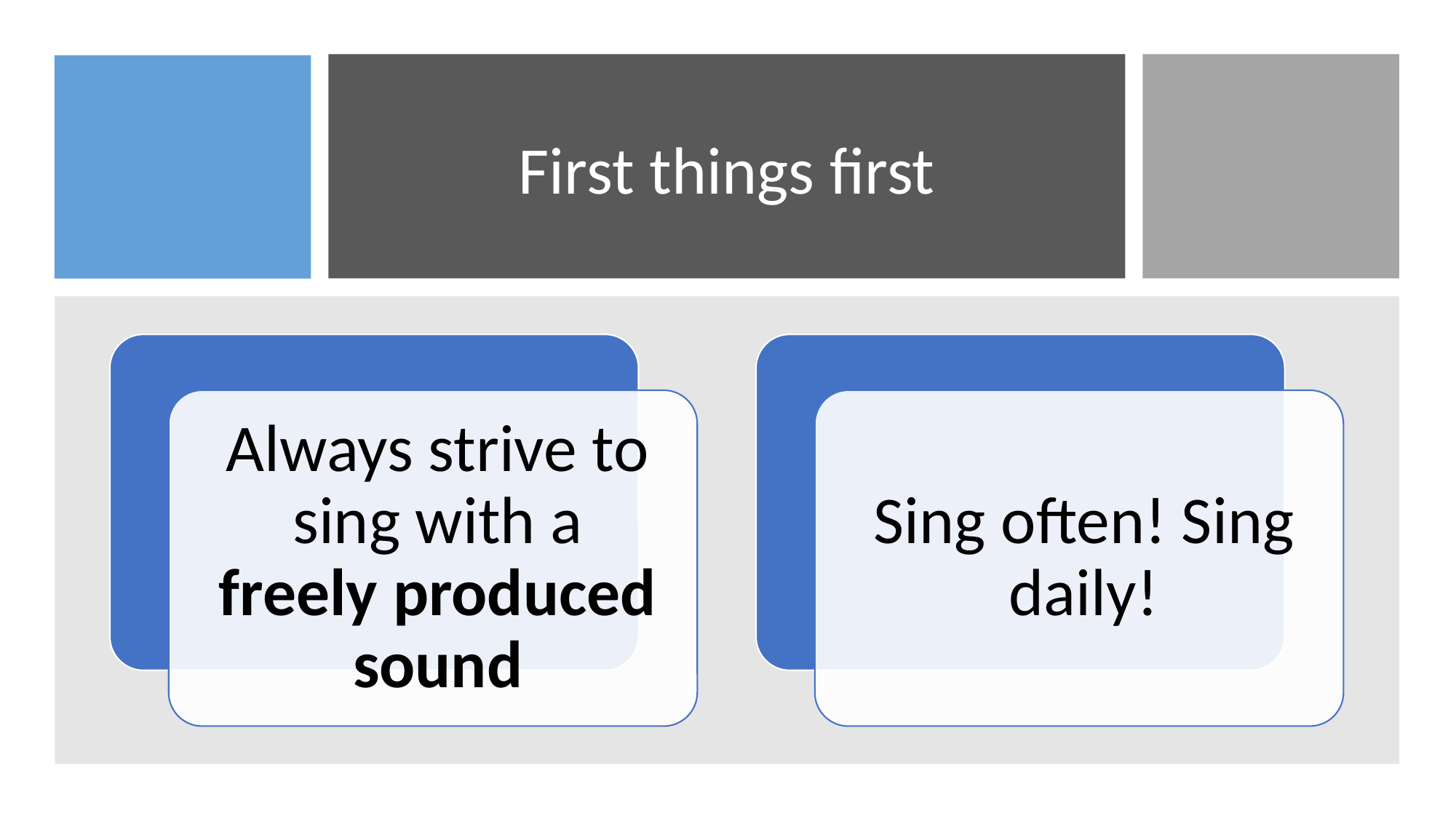

# First things first

Always strive to sing with a freely produced sound
Sing often! Sing daily!